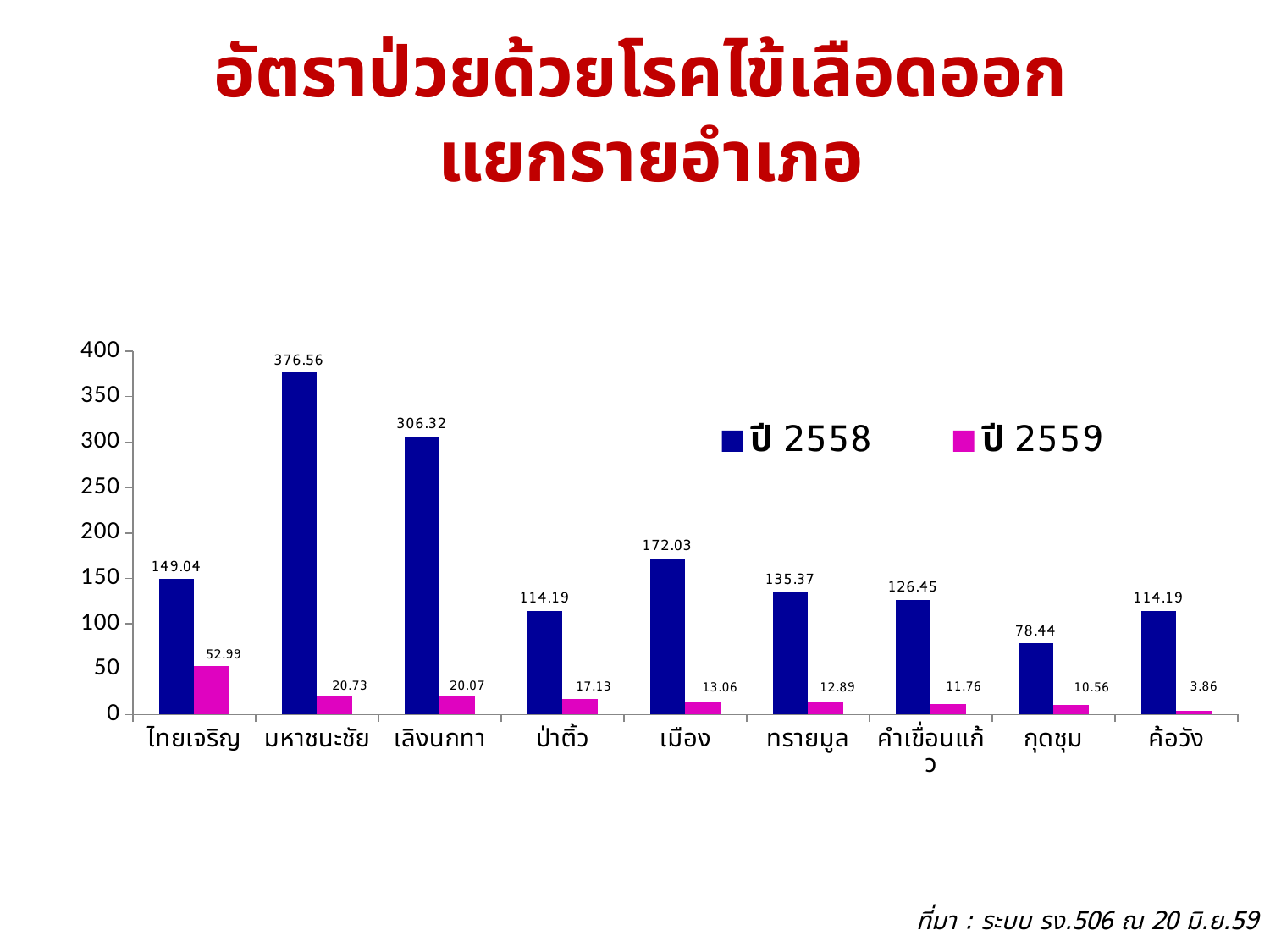

# อัตราป่วยด้วยโรคไข้เลือดออก แยกรายอำเภอ

### Chart

| Category | ปี 2558 | ปี 2559 |
|---|---|---|
| ไทยเจริญ | 149.04 | 52.99 |
| มหาชนะชัย | 376.56 | 20.73 |
| เลิงนกทา | 306.32 | 20.07 |
| ป่าติ้ว | 114.19 | 17.13 |
| เมือง | 172.03 | 13.06 |
| ทรายมูล | 135.37 | 12.89 |
| คำเขื่อนแก้ว | 126.45 | 11.76 |
| กุดชุม | 78.44 | 10.56 |
| ค้อวัง | 114.19 | 3.86 |
ที่มา : ระบบ รง.506 ณ 20 มิ.ย.59